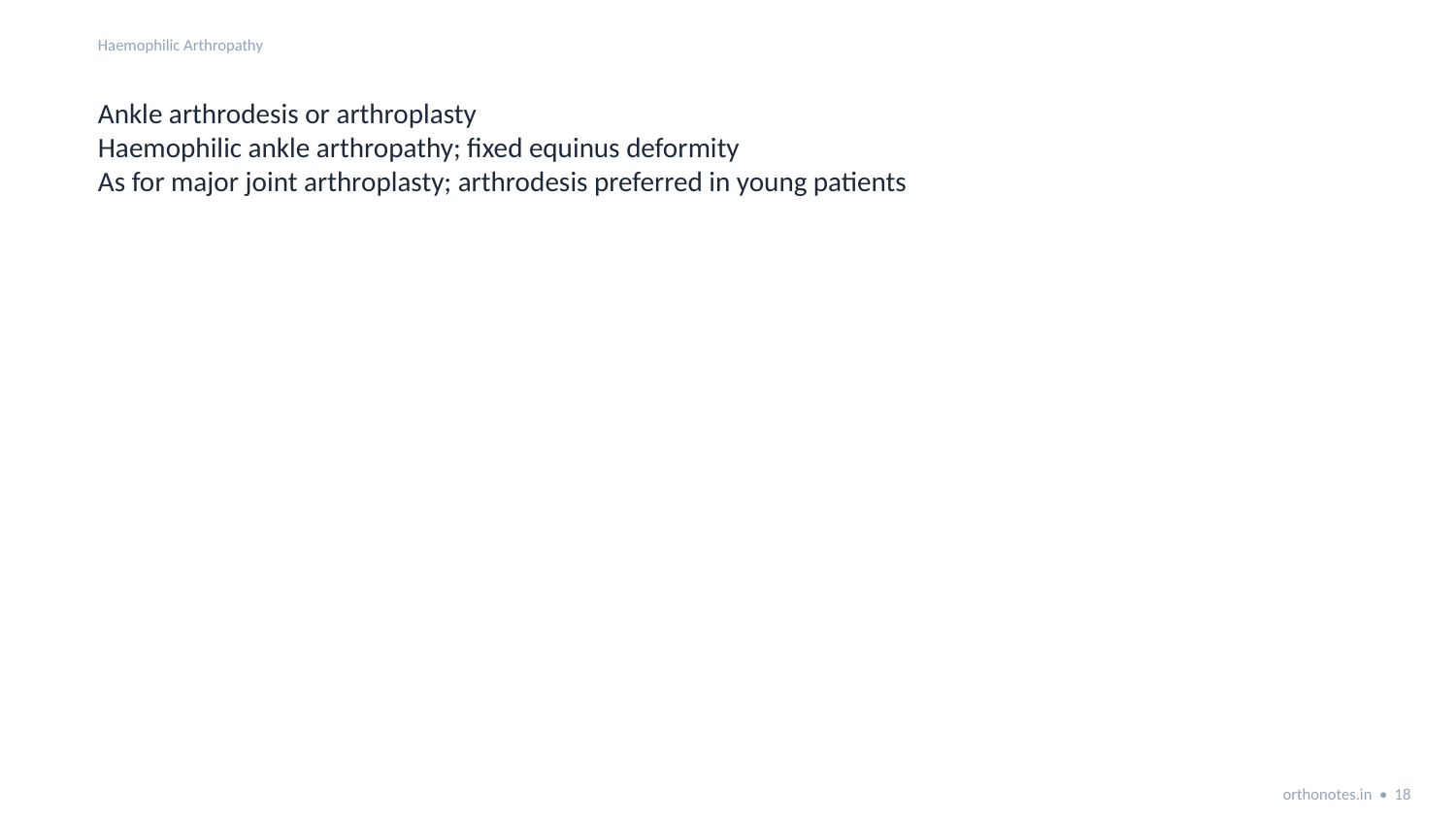

Haemophilic Arthropathy
Ankle arthrodesis or arthroplasty
Haemophilic ankle arthropathy; fixed equinus deformity
As for major joint arthroplasty; arthrodesis preferred in young patients
orthonotes.in  •  18